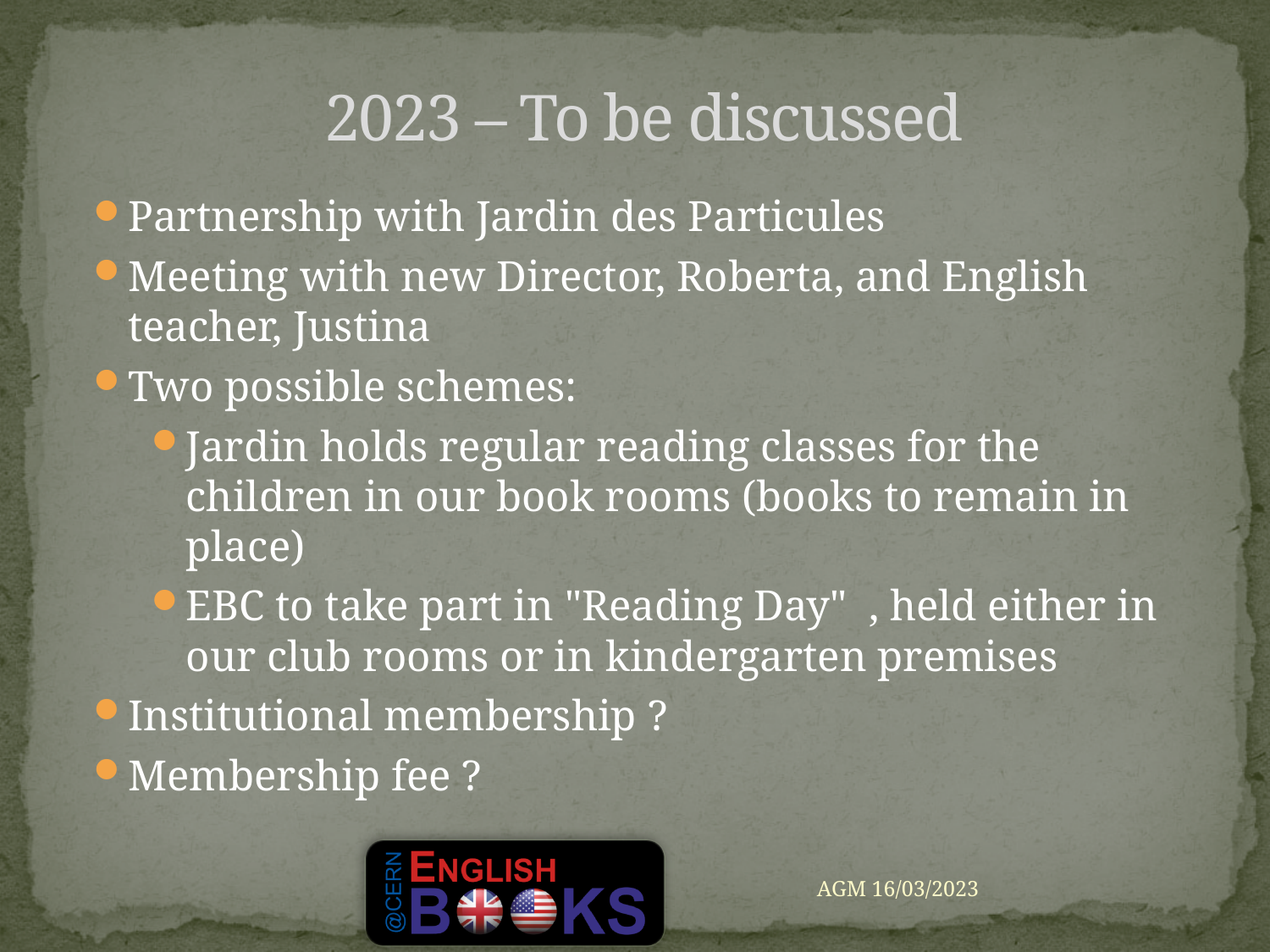

2023 – To be discussed
Partnership with Jardin des Particules
Meeting with new Director, Roberta, and English teacher, Justina
Two possible schemes:
Jardin holds regular reading classes for the children in our book rooms (books to remain in place)
EBC to take part in "Reading Day"  , held either in our club rooms or in kindergarten premises
Institutional membership ?
Membership fee ?
AGM 16/03/2023